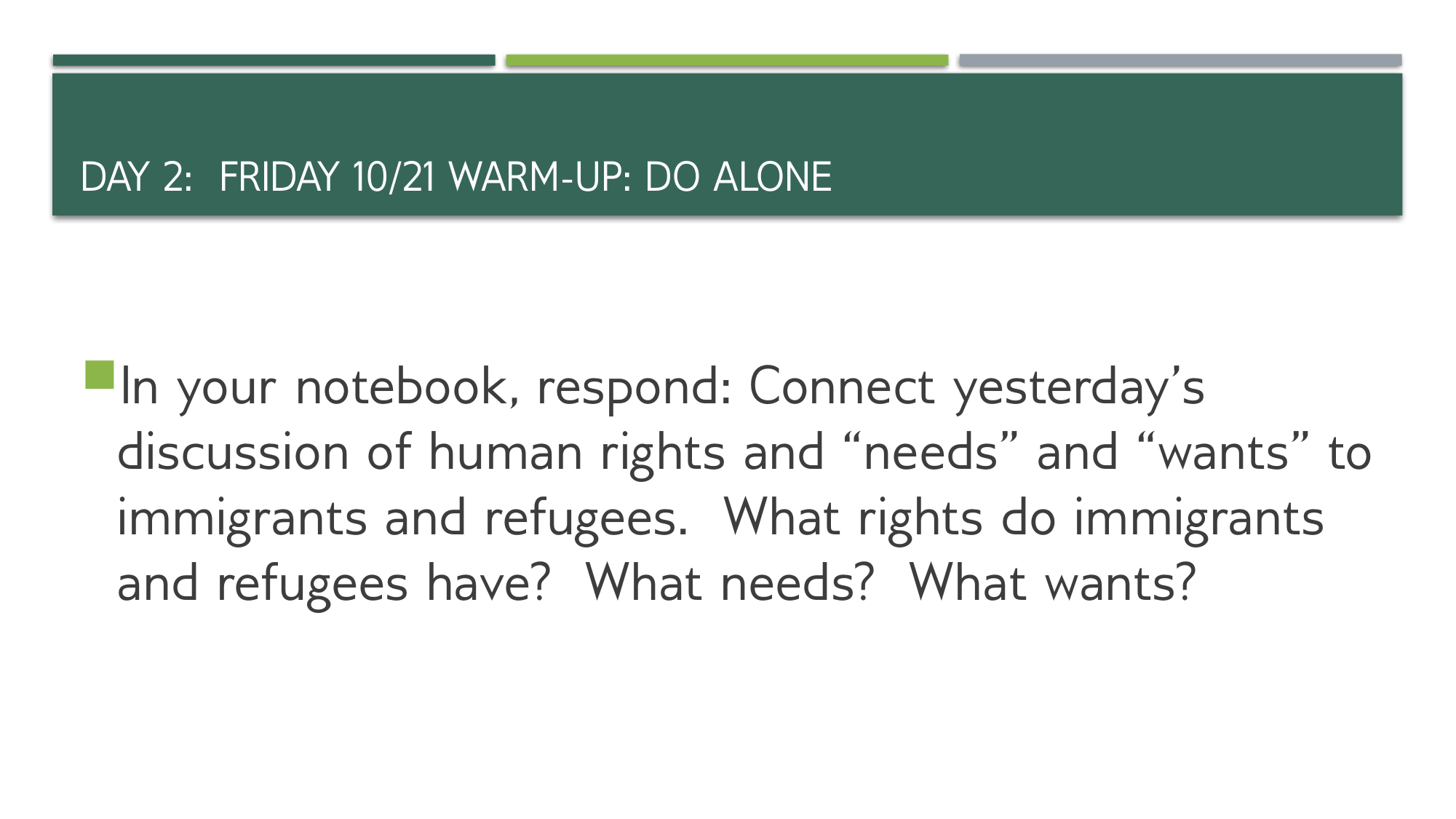

# DAY 2:  Friday 10/21 warm-uP: do alone
In your notebook, respond: Connect yesterday’s discussion of human rights and “needs” and “wants” to immigrants and refugees.  What rights do immigrants and refugees have?  What needs?  What wants?